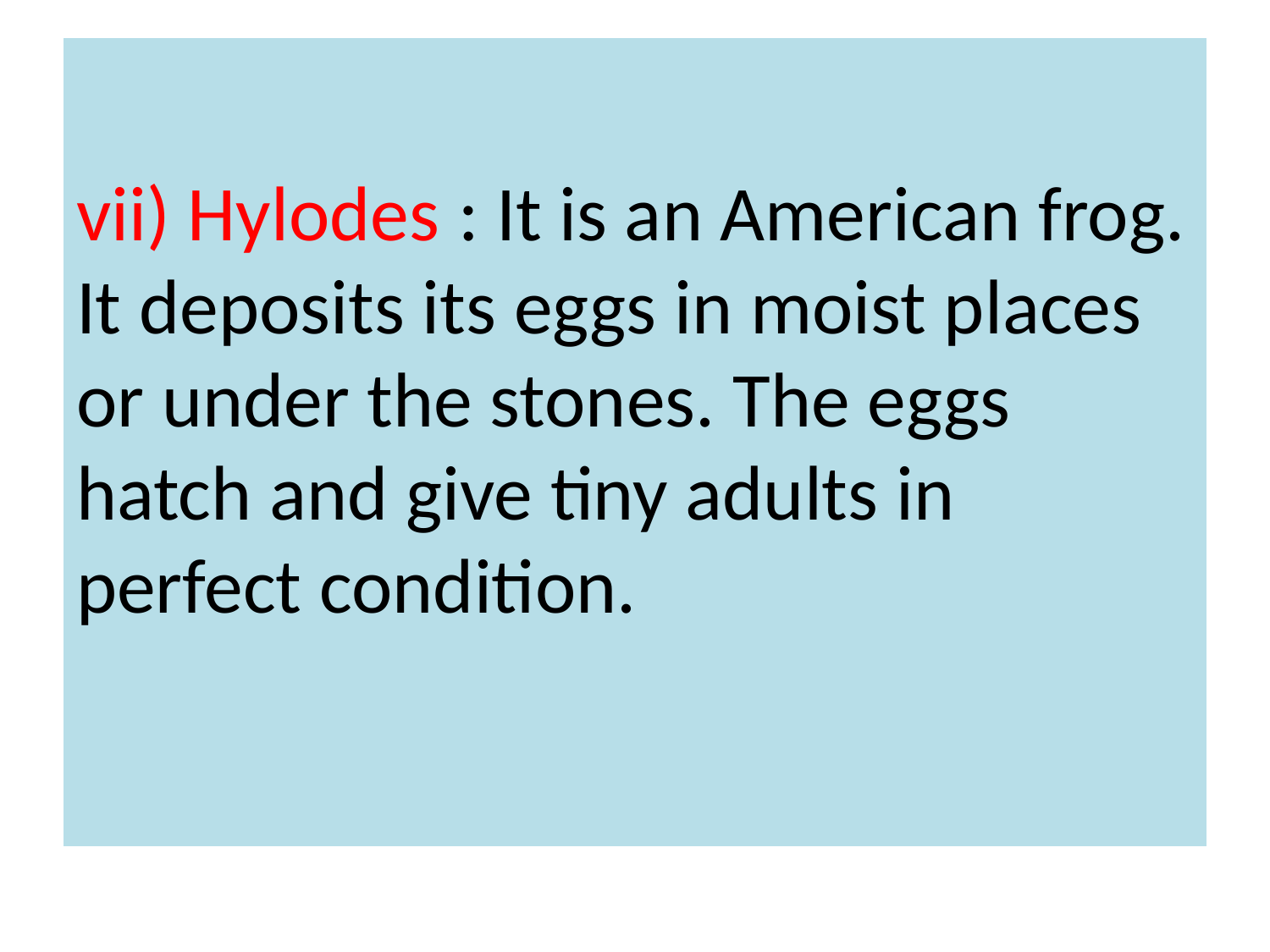

# vii) Hylodes : It is an American frog. It deposits its eggs in moist places or under the stones. The eggs hatch and give tiny adults in perfect condition.